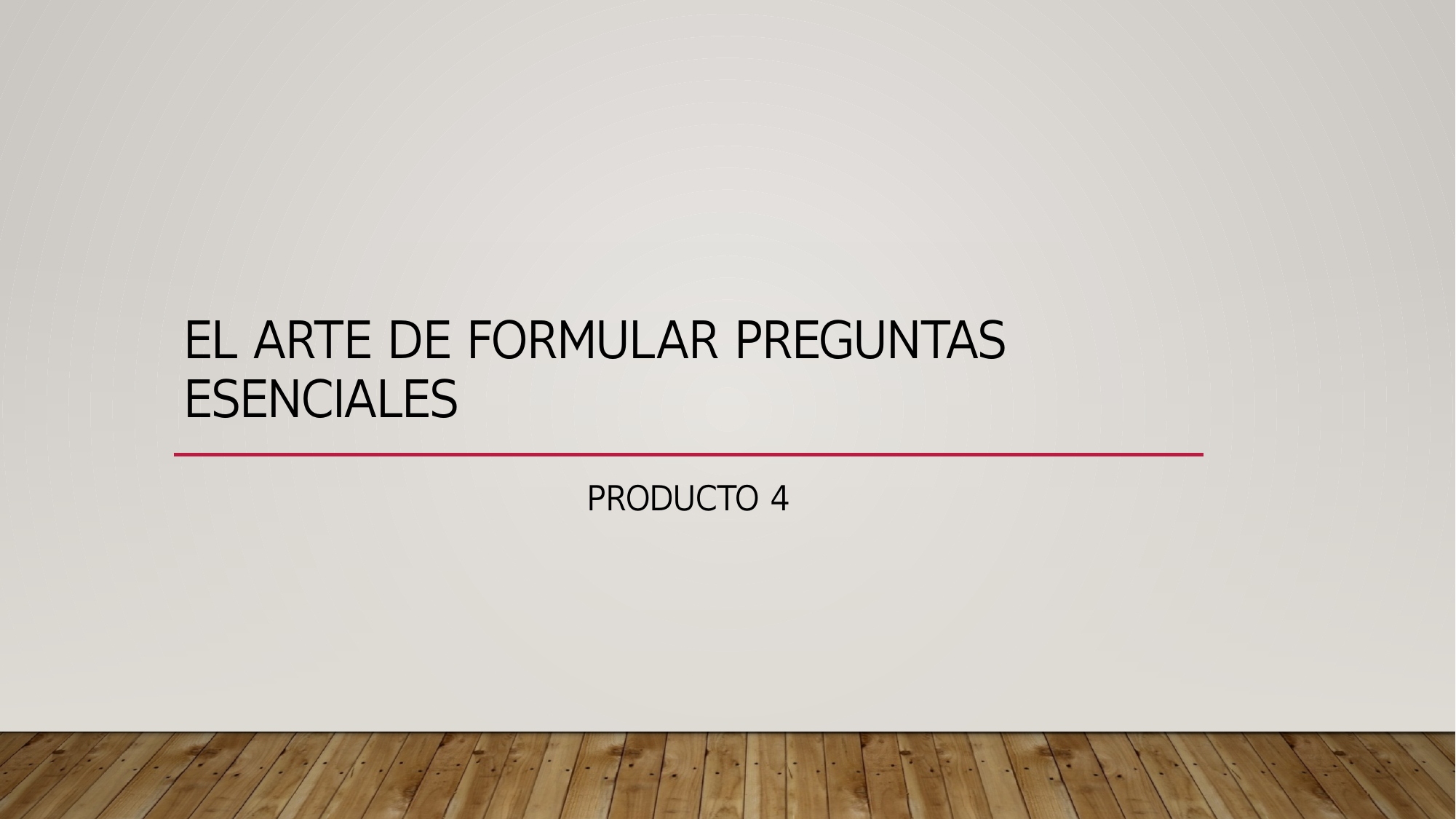

# EL ARTE DE FORMULAR PREGUNTAS ESENCIALES
PRODUCTO 4